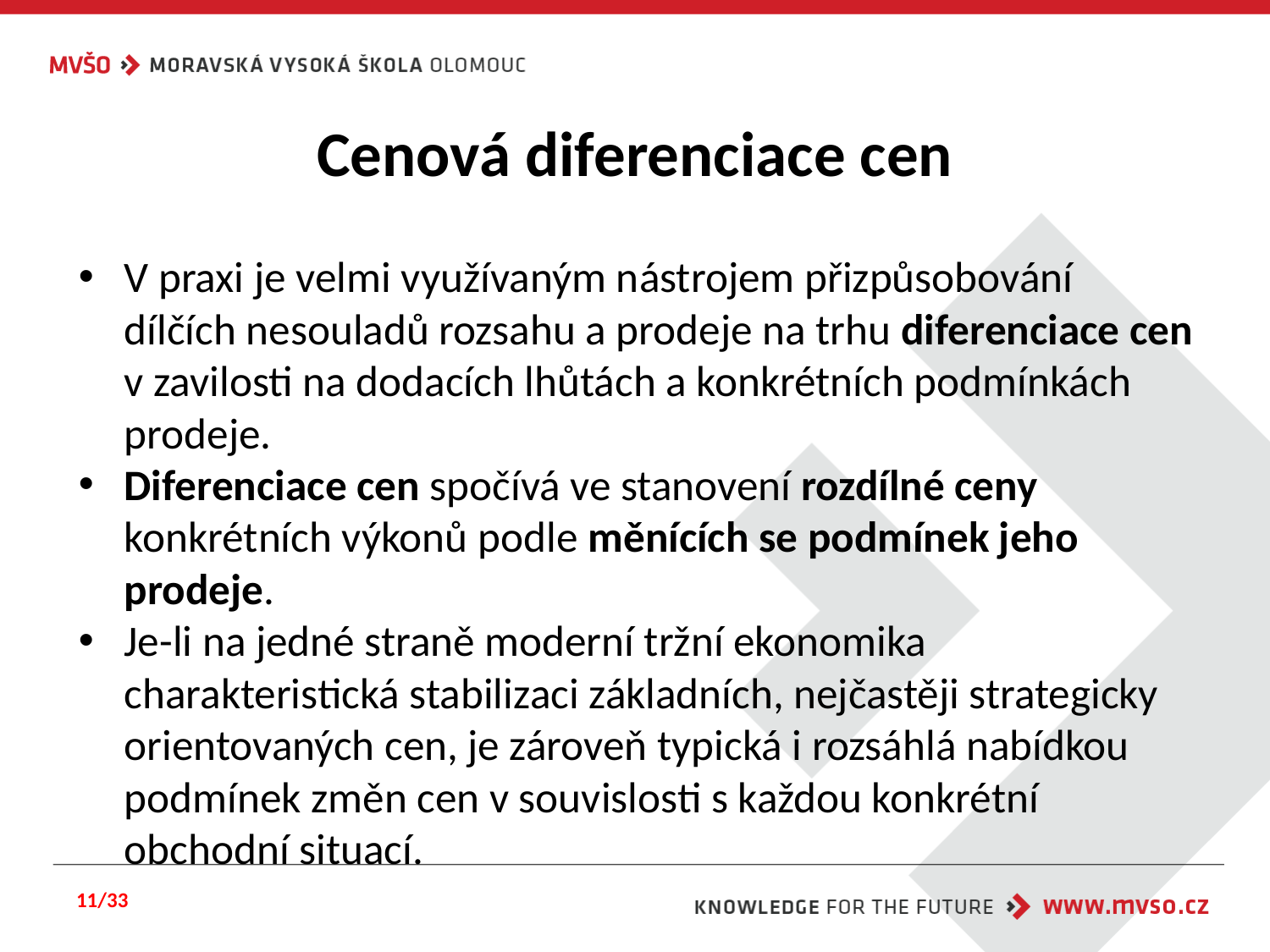

# Cenová diferenciace cen
V praxi je velmi využívaným nástrojem přizpůsobování dílčích nesouladů rozsahu a prodeje na trhu diferenciace cen v zavilosti na dodacích lhůtách a konkrétních podmínkách prodeje.
Diferenciace cen spočívá ve stanovení rozdílné ceny konkrétních výkonů podle měnících se podmínek jeho prodeje.
Je-li na jedné straně moderní tržní ekonomika charakteristická stabilizaci základních, nejčastěji strategicky orientovaných cen, je zároveň typická i rozsáhlá nabídkou podmínek změn cen v souvislosti s každou konkrétní obchodní situací.
11/33